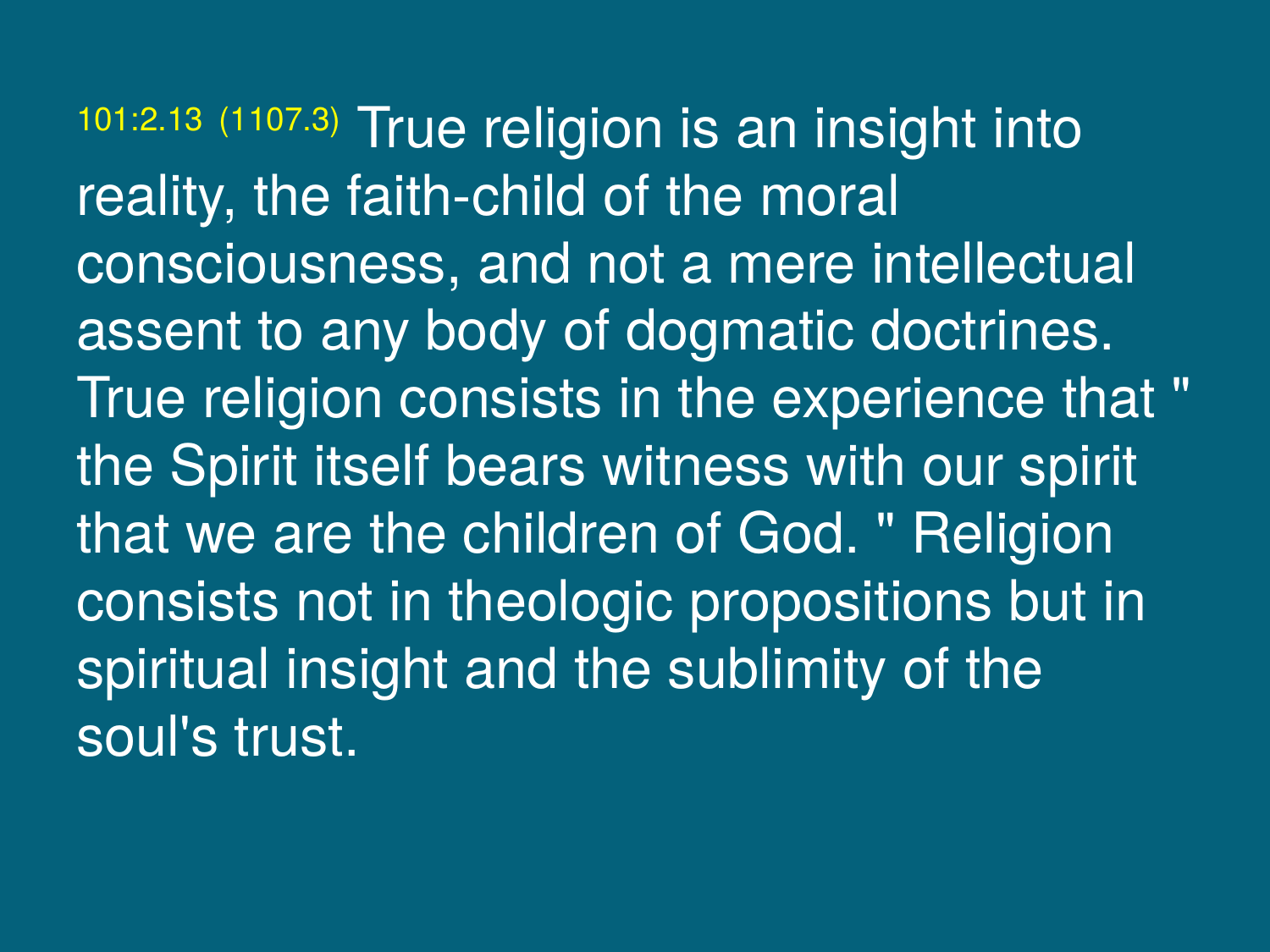

101:2.13 (1107.3) True religion is an insight into reality, the faith-child of the moral consciousness, and not a mere intellectual assent to any body of dogmatic doctrines. True religion consists in the experience that " the Spirit itself bears witness with our spirit that we are the children of God. " Religion consists not in theologic propositions but in spiritual insight and the sublimity of the soul's trust.